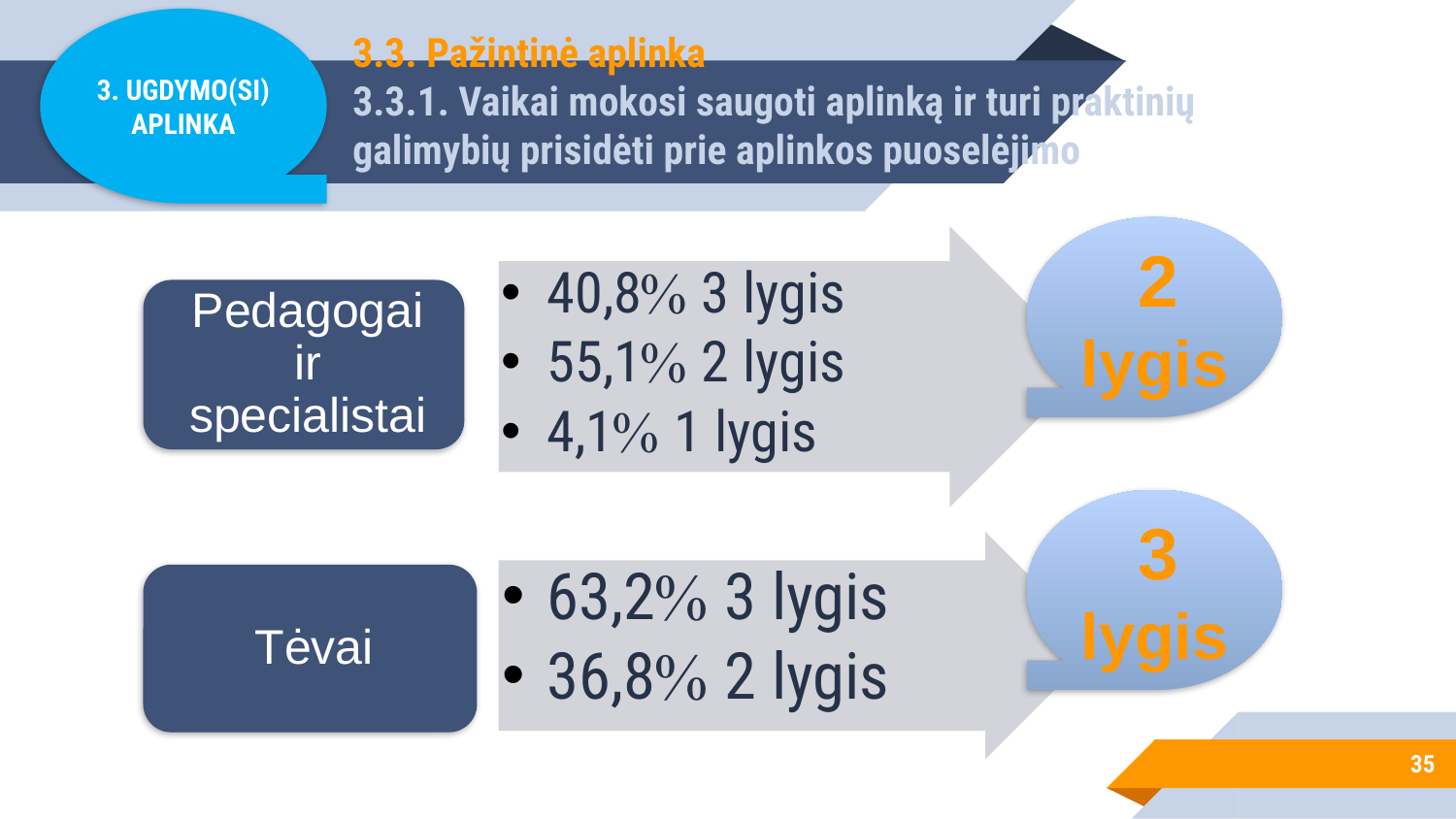

3. UGDYMO(SI) APLINKA
# 3.3. Pažintinė aplinka 3.3.1. Vaikai mokosi saugoti aplinką ir turi praktinių galimybių prisidėti prie aplinkos puoselėjimo

 2 lygis
40,8% 3 lygis
55,1% 2 lygis
4,1% 1 lygis
Pedagogai ir specialistai
63,2% 3 lygis
36,8% 2 lygis
Tėvai
 3 lygis
35